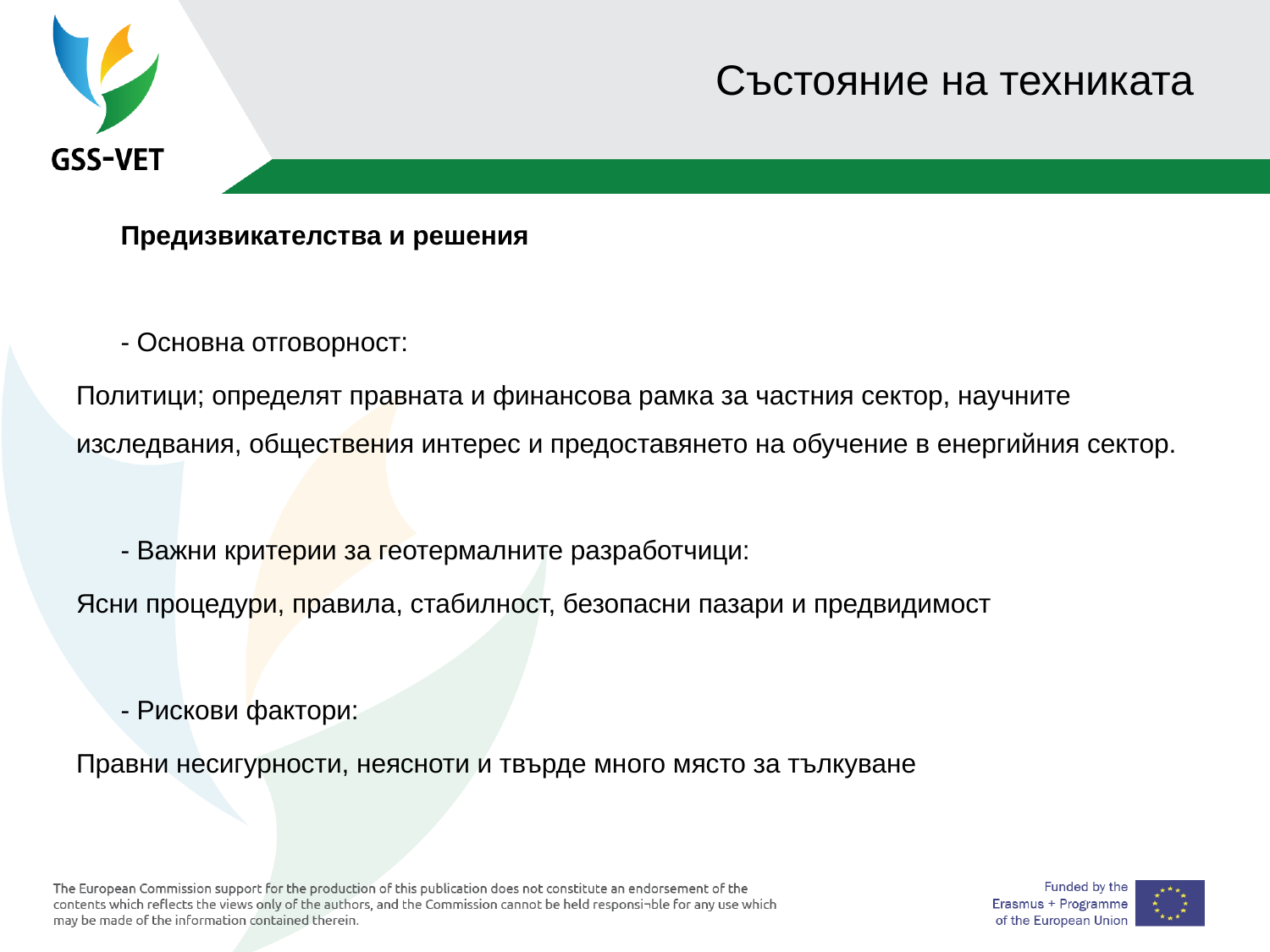

# Състояние на техниката
      Предизвикателства и решения

      - Основна отговорност:
Политици; определят правната и финансова рамка за частния сектор, научните изследвания, обществения интерес и предоставянето на обучение в енергийния сектор.

      - Важни критерии за геотермалните разработчици:
Ясни процедури, правила, стабилност, безопасни пазари и предвидимост

      - Рискови фактори:
Правни несигурности, неясноти и твърде много място за тълкуване